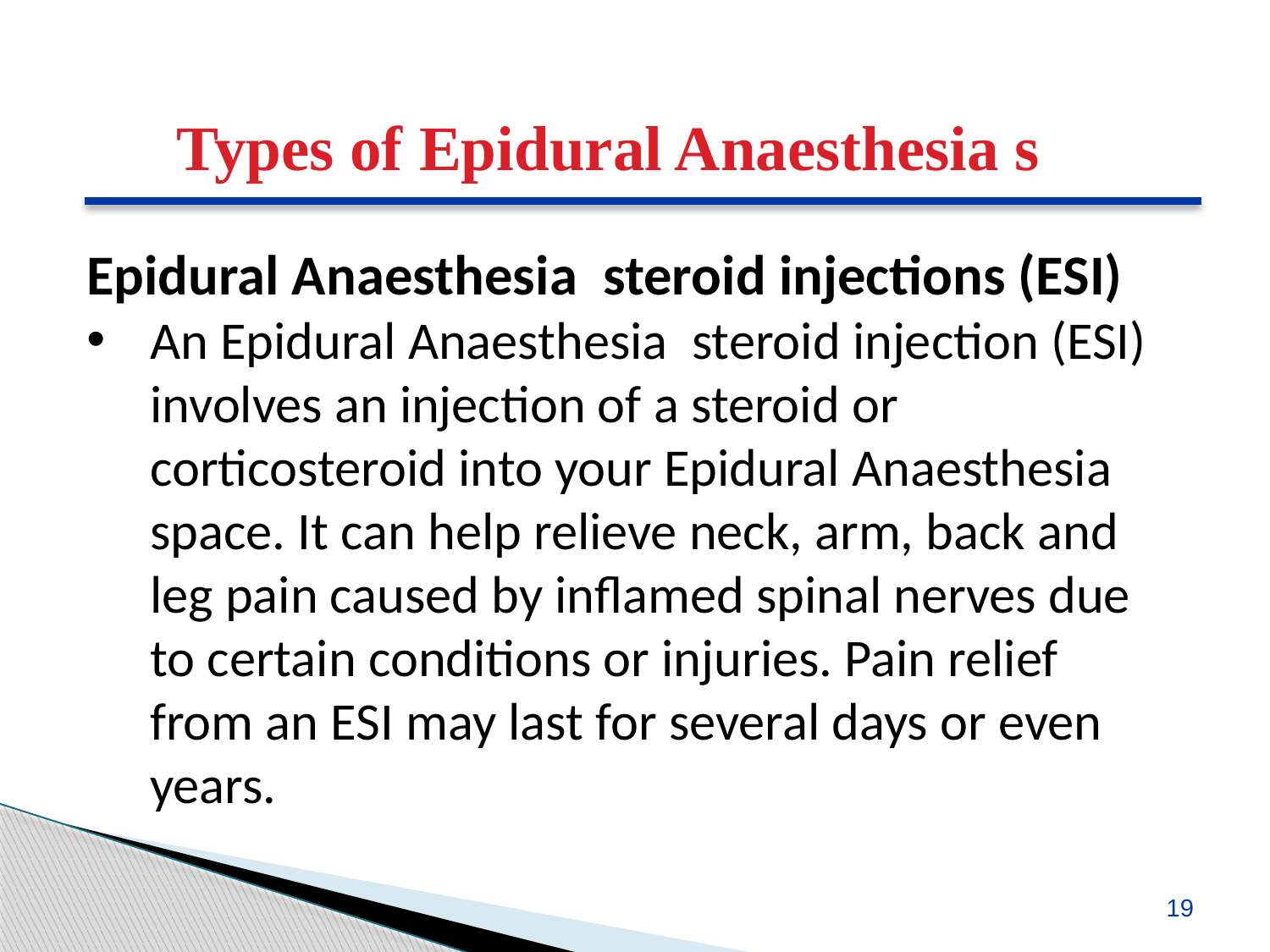

Types of Epidural Anaesthesia s
Epidural Anaesthesia  steroid injections (ESI)
An Epidural Anaesthesia  steroid injection (ESI) involves an injection of a steroid or corticosteroid into your Epidural Anaesthesia  space. It can help relieve neck, arm, back and leg pain caused by inflamed spinal nerves due to certain conditions or injuries. Pain relief from an ESI may last for several days or even years.

19